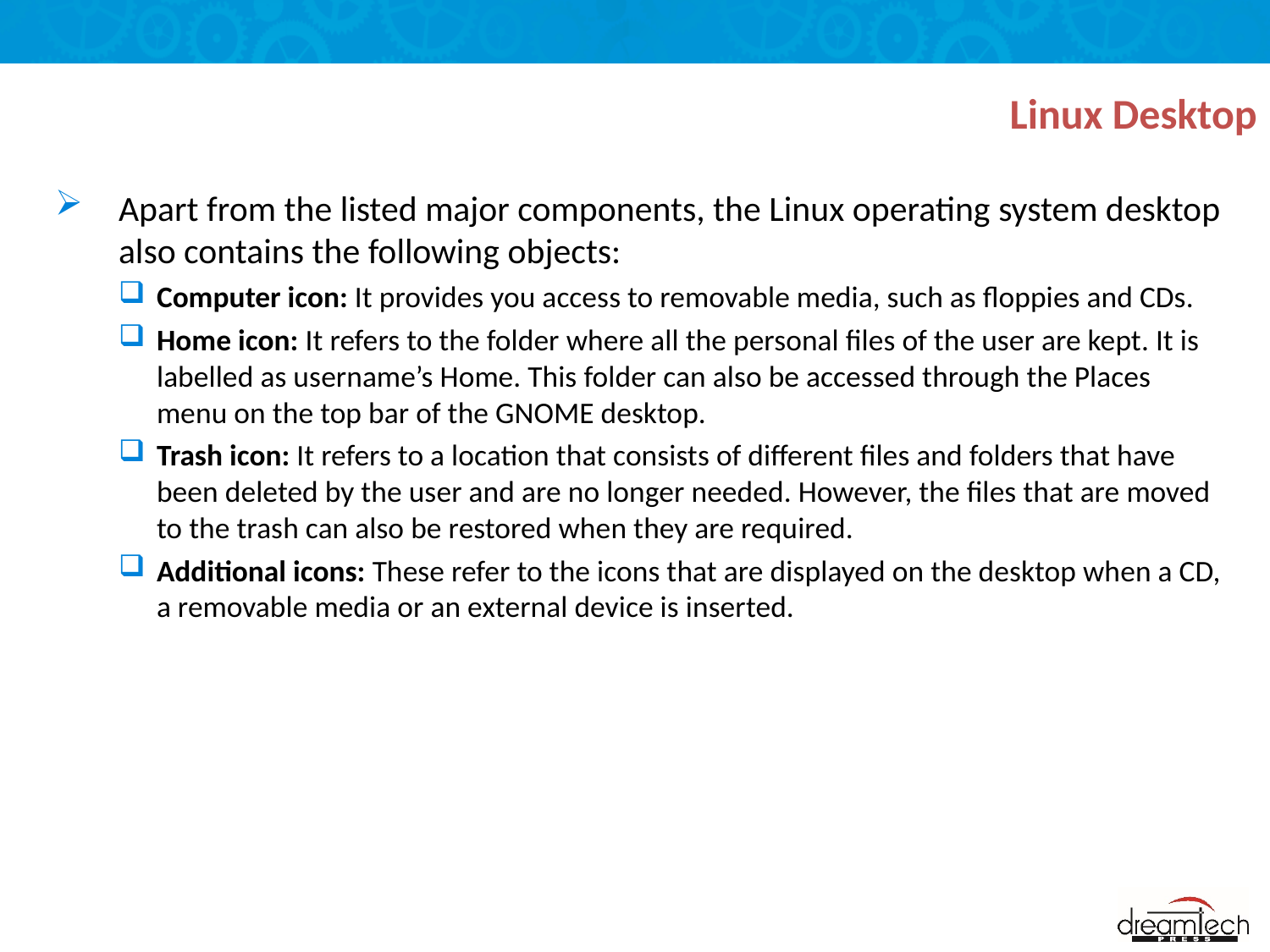

# Linux Desktop
Apart from the listed major components, the Linux operating system desktop also contains the following objects:
Computer icon: It provides you access to removable media, such as floppies and CDs.
Home icon: It refers to the folder where all the personal files of the user are kept. It is labelled as username’s Home. This folder can also be accessed through the Places menu on the top bar of the GNOME desktop.
Trash icon: It refers to a location that consists of different files and folders that have been deleted by the user and are no longer needed. However, the files that are moved to the trash can also be restored when they are required.
Additional icons: These refer to the icons that are displayed on the desktop when a CD, a removable media or an external device is inserted.